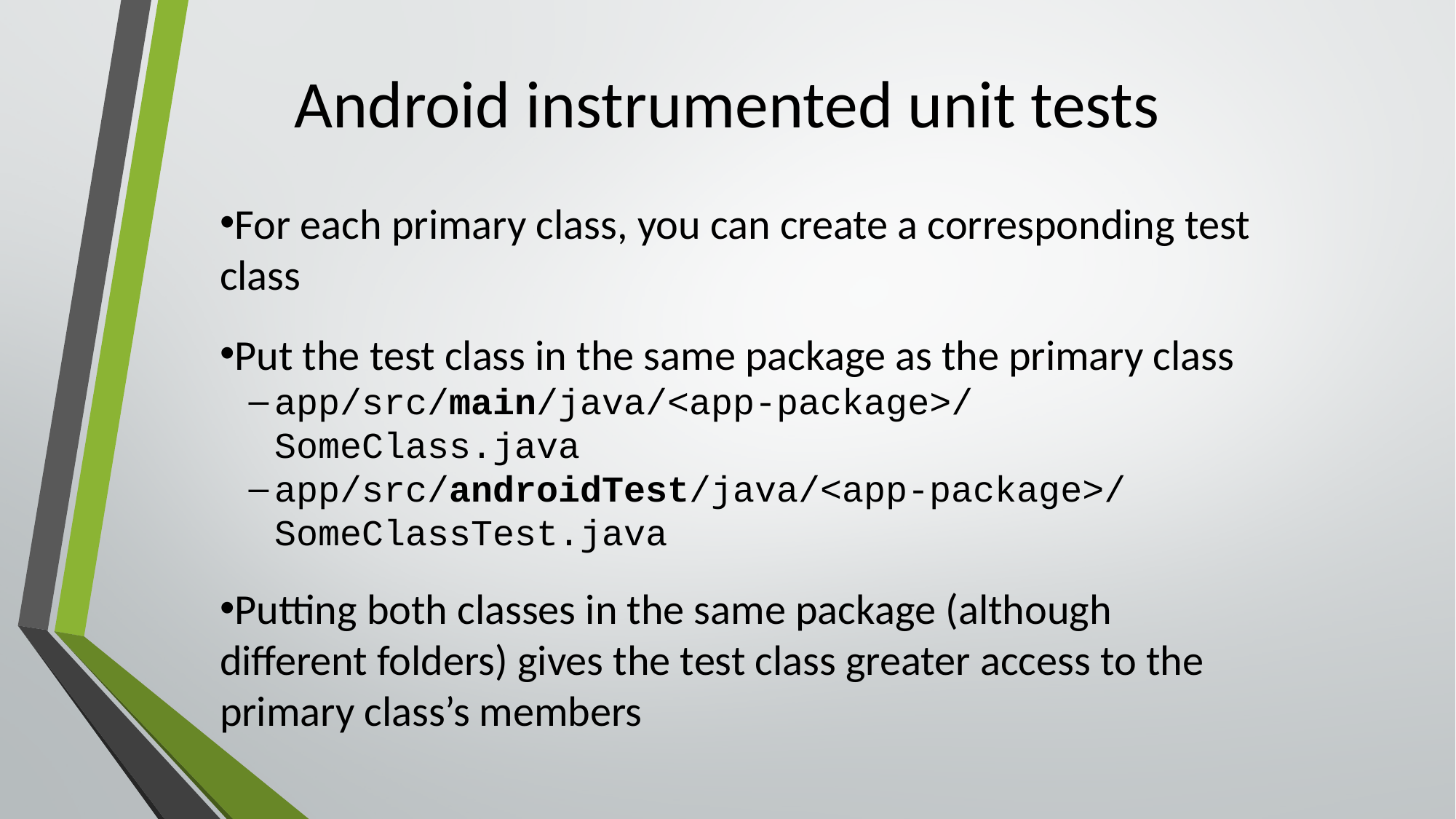

Android instrumented unit tests
For each primary class, you can create a corresponding test class

Put the test class in the same package as the primary class
app/src/main/java/<app-package>/SomeClass.java
app/src/androidTest/java/<app-package>/SomeClassTest.java

Putting both classes in the same package (although different folders) gives the test class greater access to the primary class’s members